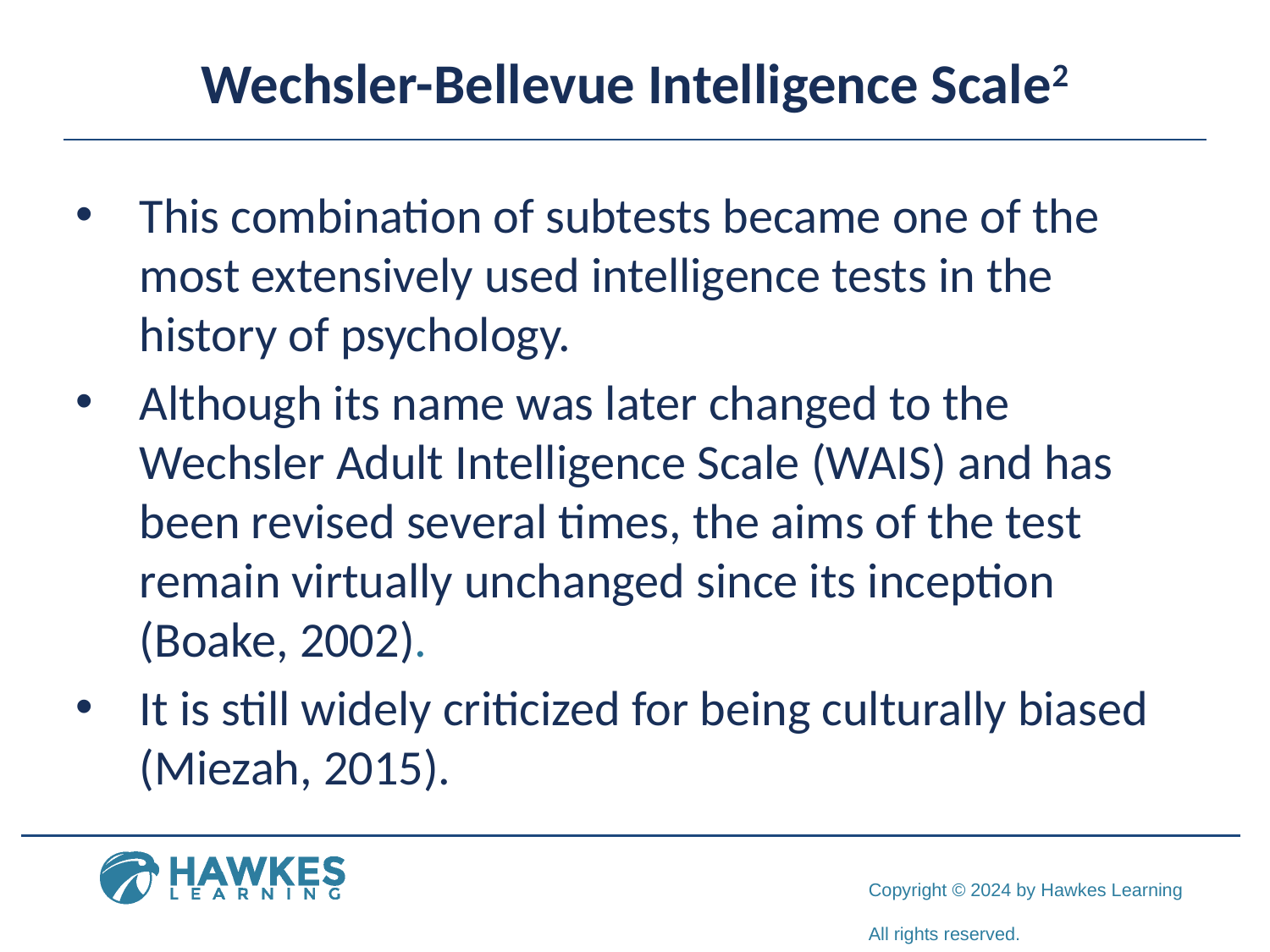

# Wechsler-Bellevue Intelligence Scale2
This combination of subtests became one of the most extensively used intelligence tests in the history of psychology.
Although its name was later changed to the Wechsler Adult Intelligence Scale (WAIS) and has been revised several times, the aims of the test remain virtually unchanged since its inception (Boake, 2002).
It is still widely criticized for being culturally biased (Miezah, 2015).